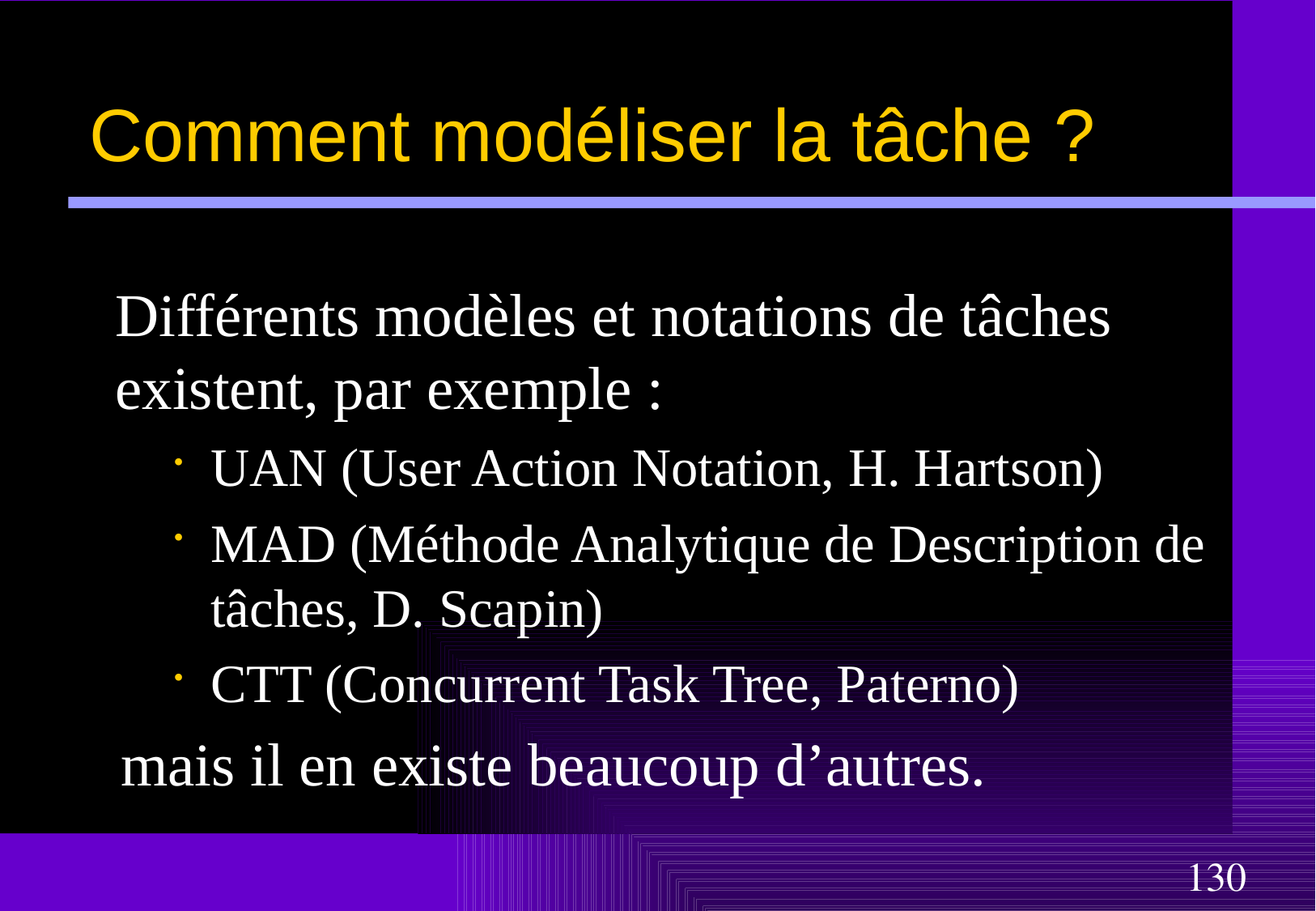

# Comment modéliser la tâche ?
Différents modèles et notations de tâches existent, par exemple :
UAN (User Action Notation, H. Hartson)
MAD (Méthode Analytique de Description de tâches, D. Scapin)
CTT (Concurrent Task Tree, Paterno)
mais il en existe beaucoup d’autres.

130